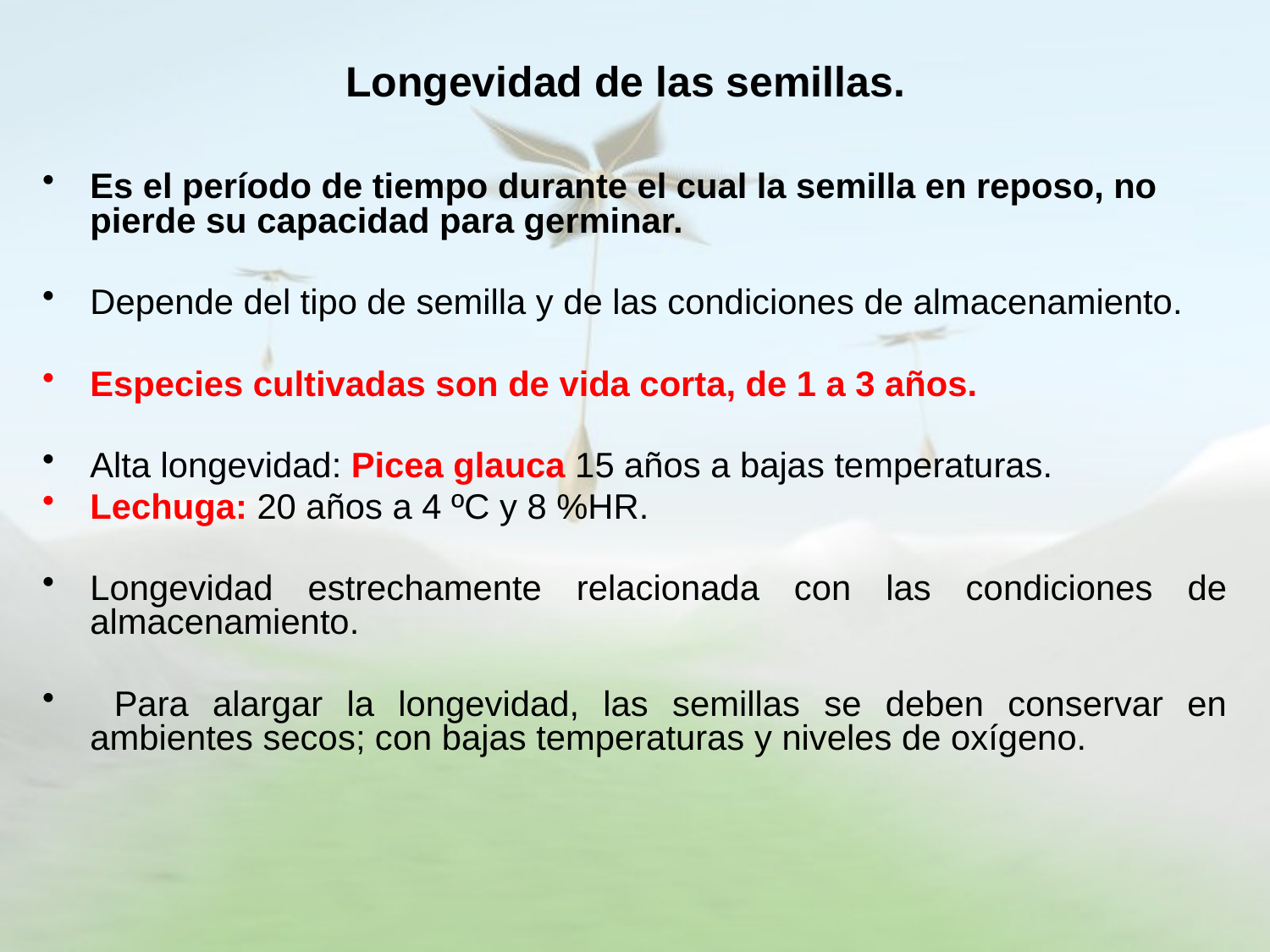

# Longevidad de las semillas.

Es el período de tiempo durante el cual la semilla en reposo, no pierde su capacidad para germinar.

Depende del tipo de semilla y de las condiciones de almacenamiento.

Especies cultivadas son de vida corta, de 1 a 3 años.

Alta longevidad: Picea glauca 15 años a bajas temperaturas.
Lechuga: 20 años a 4 ºC y 8 %HR.

Longevidad estrechamente relacionada con las condiciones de almacenamiento.

 Para alargar la longevidad, las semillas se deben conservar en ambientes secos; con bajas temperaturas y niveles de oxígeno.